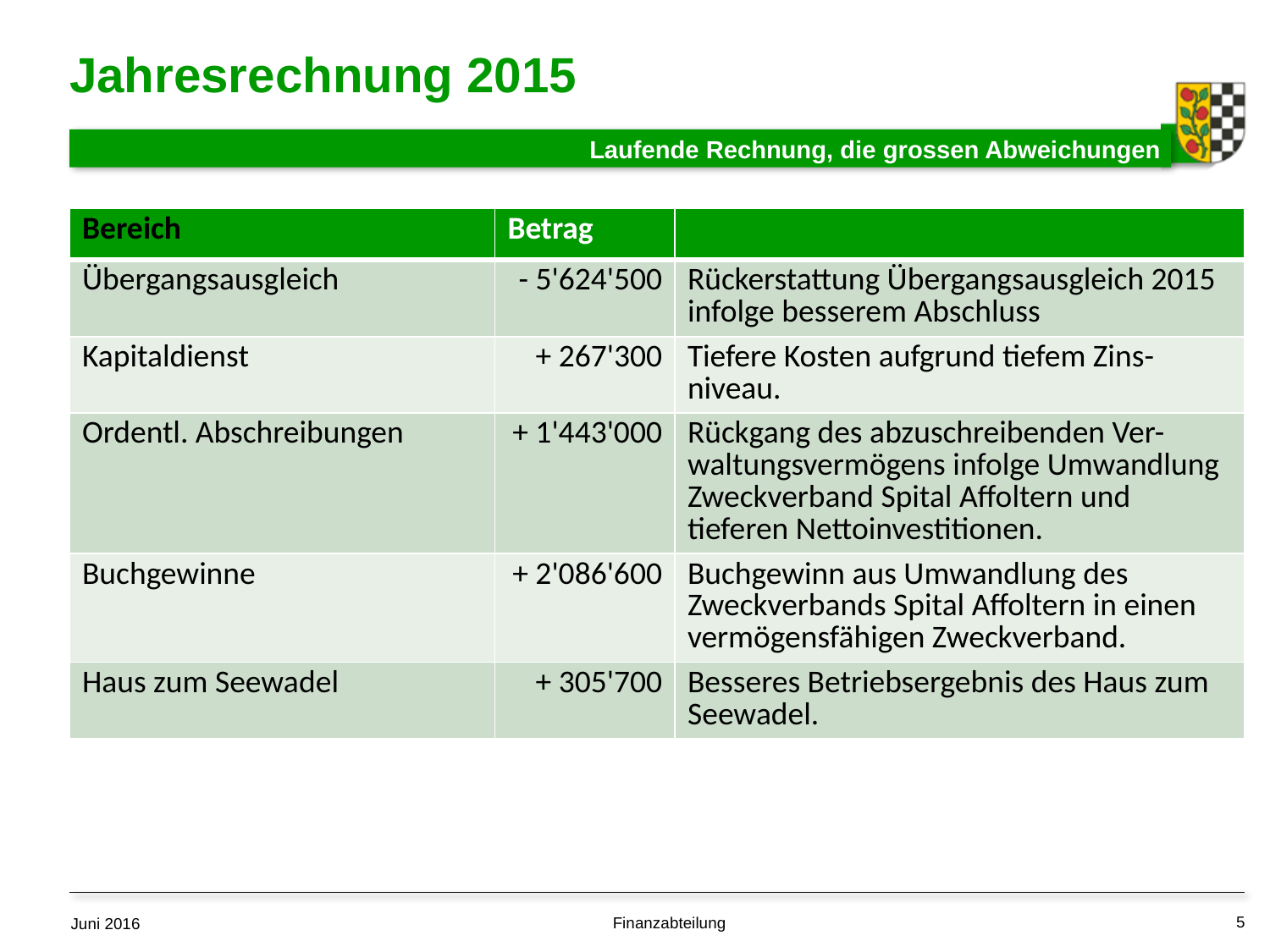

# Jahresrechnung 2015
Laufende Rechnung, die grossen Abweichungen
| Bereich | Betrag |  |
| --- | --- | --- |
| Übergangsausgleich | - 5'624'500 | Rückerstattung Übergangsausgleich 2015 infolge besserem Abschluss |
| Kapitaldienst | + 267'300 | Tiefere Kosten aufgrund tiefem Zins-niveau. |
| Ordentl. Abschreibungen | + 1'443'000 | Rückgang des abzuschreibenden Ver-waltungsvermögens infolge Umwandlung Zweckverband Spital Affoltern und tieferen Nettoinvestitionen. |
| Buchgewinne | + 2'086'600 | Buchgewinn aus Umwandlung des Zweckverbands Spital Affoltern in einen vermögensfähigen Zweckverband. |
| Haus zum Seewadel | + 305'700 | Besseres Betriebsergebnis des Haus zum Seewadel. |
5
Finanzabteilung
Juni 2016